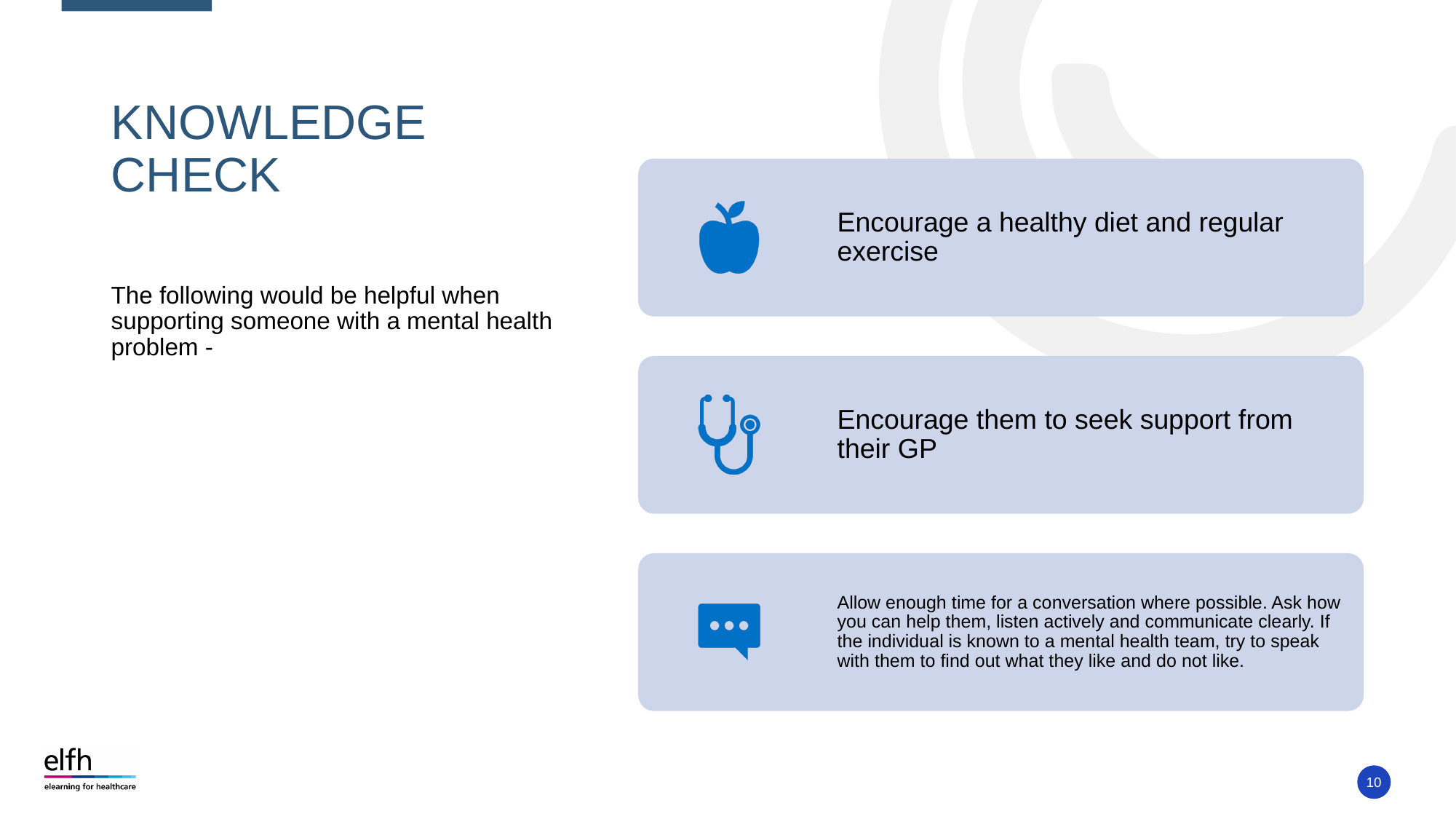

# KNOWLEDGE CHECK
Encourage a healthy diet and regular exercise
Encourage them to seek support from their GP
Allow enough time for a conversation where possible. Ask how you can help them, listen actively and communicate clearly. If the individual is known to a mental health team, try to speak with them to find out what they like and do not like.
The following would be helpful when supporting someone with a mental health problem -
10